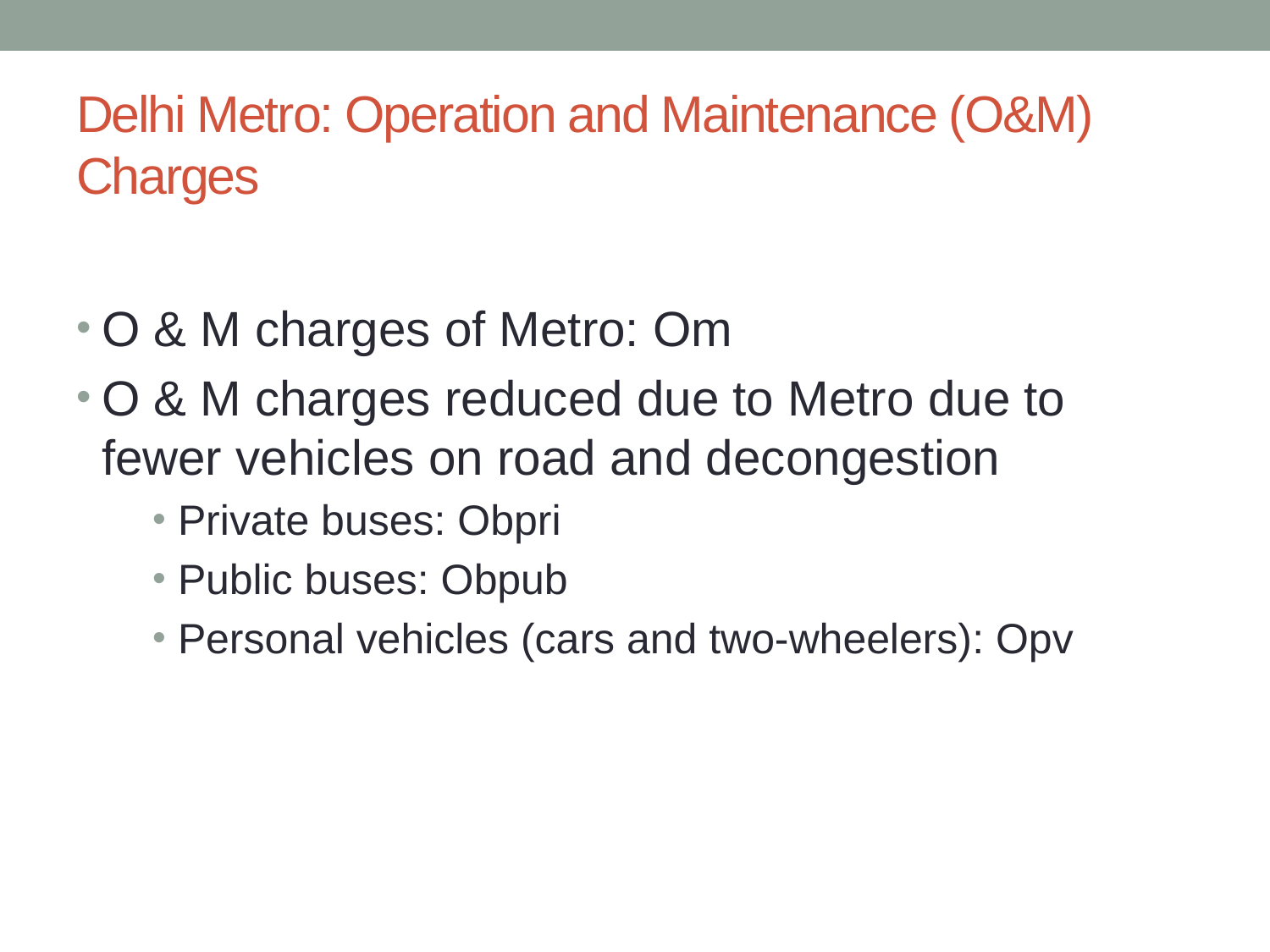

# Delhi Metro: Operation and Maintenance (O&M) Charges

O & M charges of Metro: Om
O & M charges reduced due to Metro due to fewer vehicles on road and decongestion
Private buses: Obpri
Public buses: Obpub
Personal vehicles (cars and two-wheelers): Opv